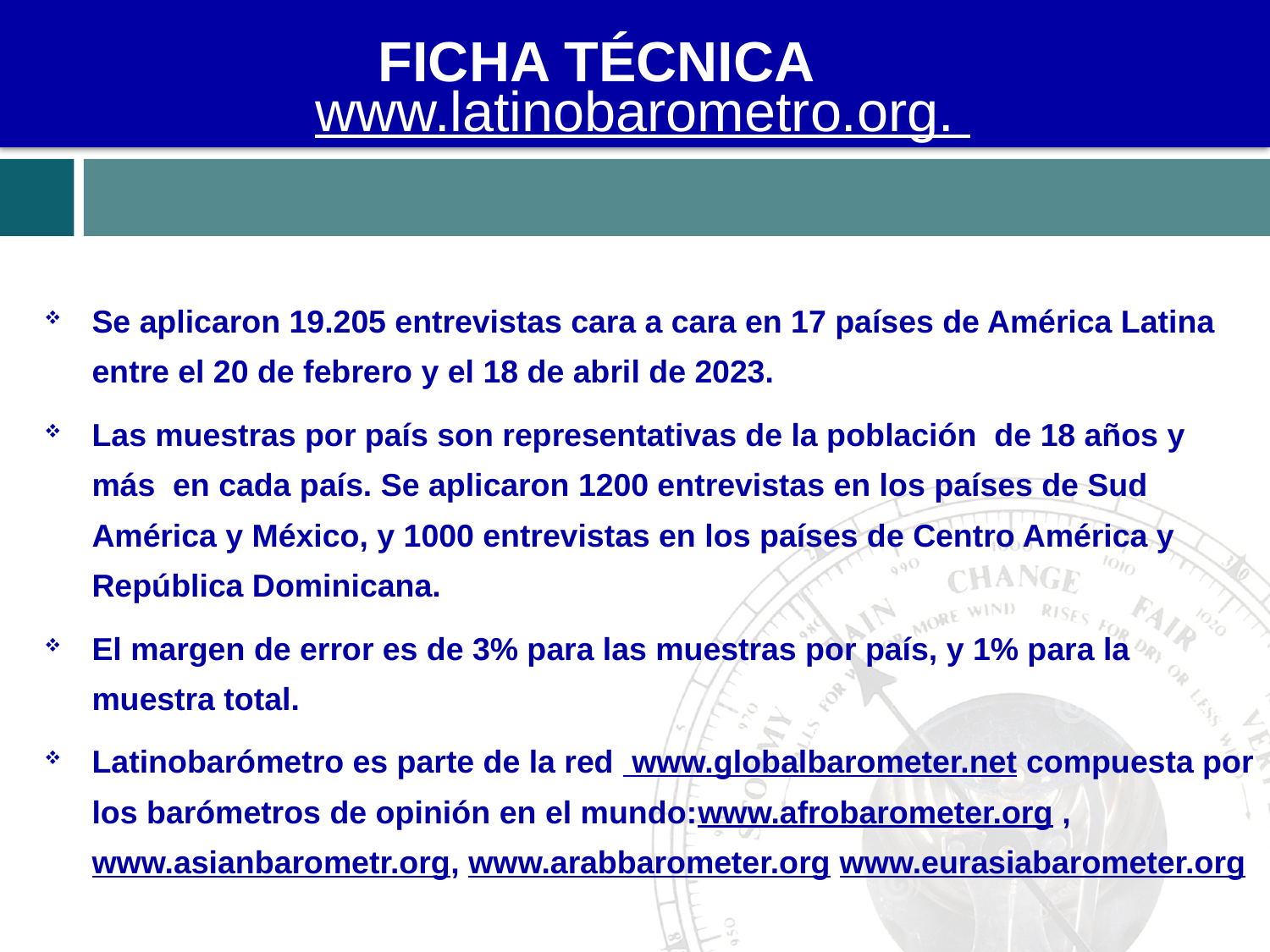

FICHA TÉCNICA
 www.latinobarometro.org.

Se aplicaron 19.205 entrevistas cara a cara en 17 países de América Latina entre el 20 de febrero y el 18 de abril de 2023.
Las muestras por país son representativas de la población  de 18 años y más  en cada país. Se aplicaron 1200 entrevistas en los países de Sud América y México, y 1000 entrevistas en los países de Centro América y República Dominicana.
El margen de error es de 3% para las muestras por país, y 1% para la muestra total.
Latinobarómetro es parte de la red  www.globalbarometer.net compuesta por los barómetros de opinión en el mundo:www.afrobarometer.org ,www.asianbarometr.org, www.arabbarometer.org www.eurasiabarometer.org